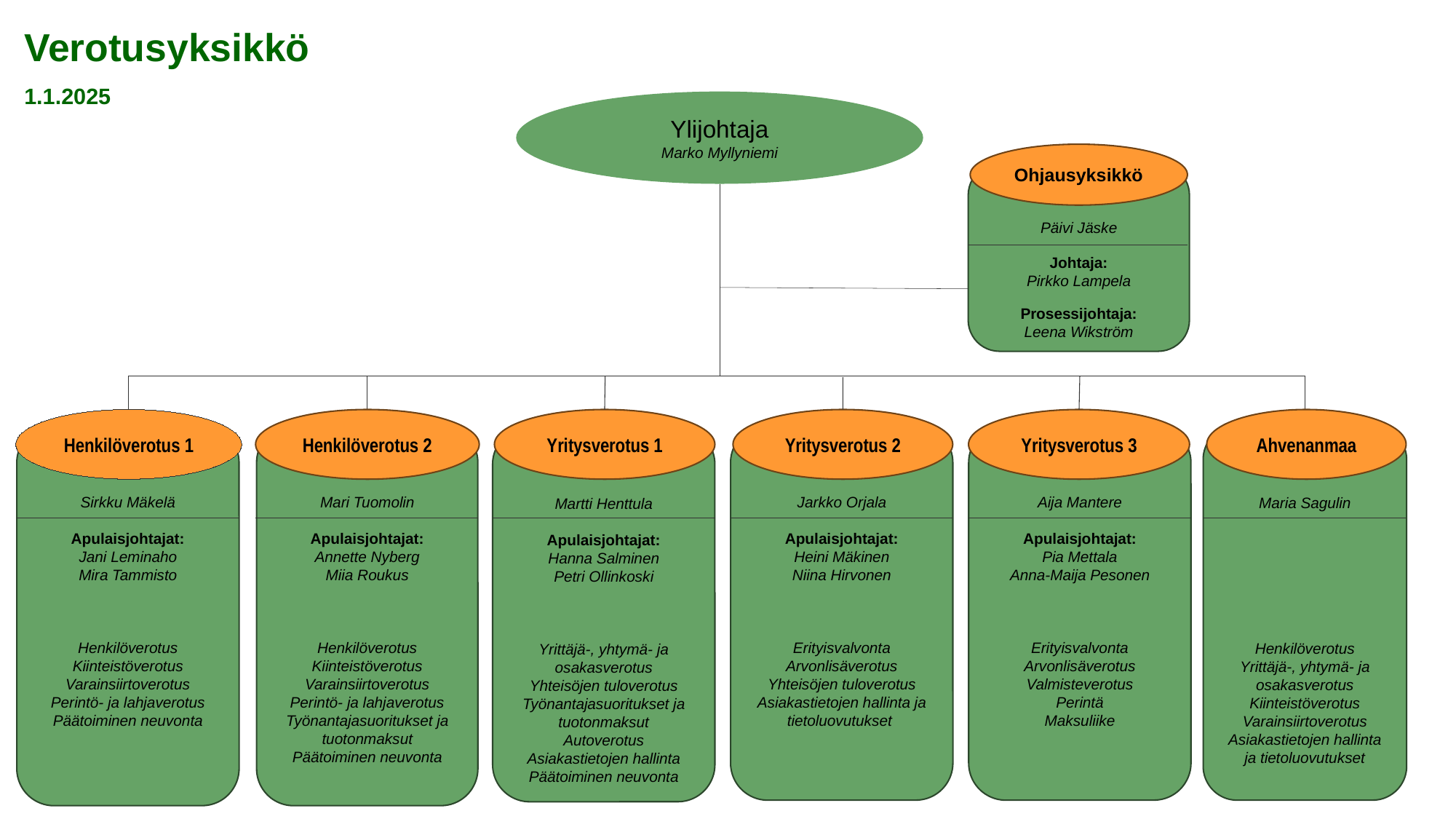

# Verotusyksikkö 1.1.2025
Ylijohtaja
Marko Myllyniemi
Ohjausyksikkö

Päivi Jäske

Johtaja:
Pirkko Lampela

Prosessijohtaja:
Leena Wikström
Henkilöverotus 1
Henkilöverotus 2
Yritysverotus 1
Yritysverotus 2
Yritysverotus 3
Ahvenanmaa

Maria Sagulin

Henkilöverotus
Yrittäjä-, yhtymä- ja osakasverotus
Kiinteistöverotus
Varainsiirtoverotus
Asiakastietojen hallinta ja tietoluovutukset

Sirkku Mäkelä

Apulaisjohtajat:
Jani Leminaho
Mira Tammisto

Henkilöverotus
Kiinteistöverotus
Varainsiirtoverotus
Perintö- ja lahjaverotus
Päätoiminen neuvonta

Mari Tuomolin

Apulaisjohtajat:
Annette Nyberg
Miia Roukus

Henkilöverotus
Kiinteistöverotus
Varainsiirtoverotus
Perintö- ja lahjaverotus
Työnantajasuoritukset ja tuotonmaksut
Päätoiminen neuvonta

Jarkko Orjala

Apulaisjohtajat:
Heini Mäkinen
Niina Hirvonen

Erityisvalvonta
Arvonlisäverotus
Yhteisöjen tuloverotus
Asiakastietojen hallinta ja tietoluovutukset

Aija Mantere

Apulaisjohtajat:
Pia Mettala
Anna-Maija Pesonen

Erityisvalvonta
Arvonlisäverotus
Valmisteverotus
Perintä
Maksuliike

Martti Henttula

Apulaisjohtajat:
Hanna Salminen
Petri Ollinkoski

Yrittäjä-, yhtymä- ja osakasverotus
Yhteisöjen tuloverotus
Työnantajasuoritukset ja tuotonmaksut
Autoverotus
Asiakastietojen hallinta
Päätoiminen neuvonta